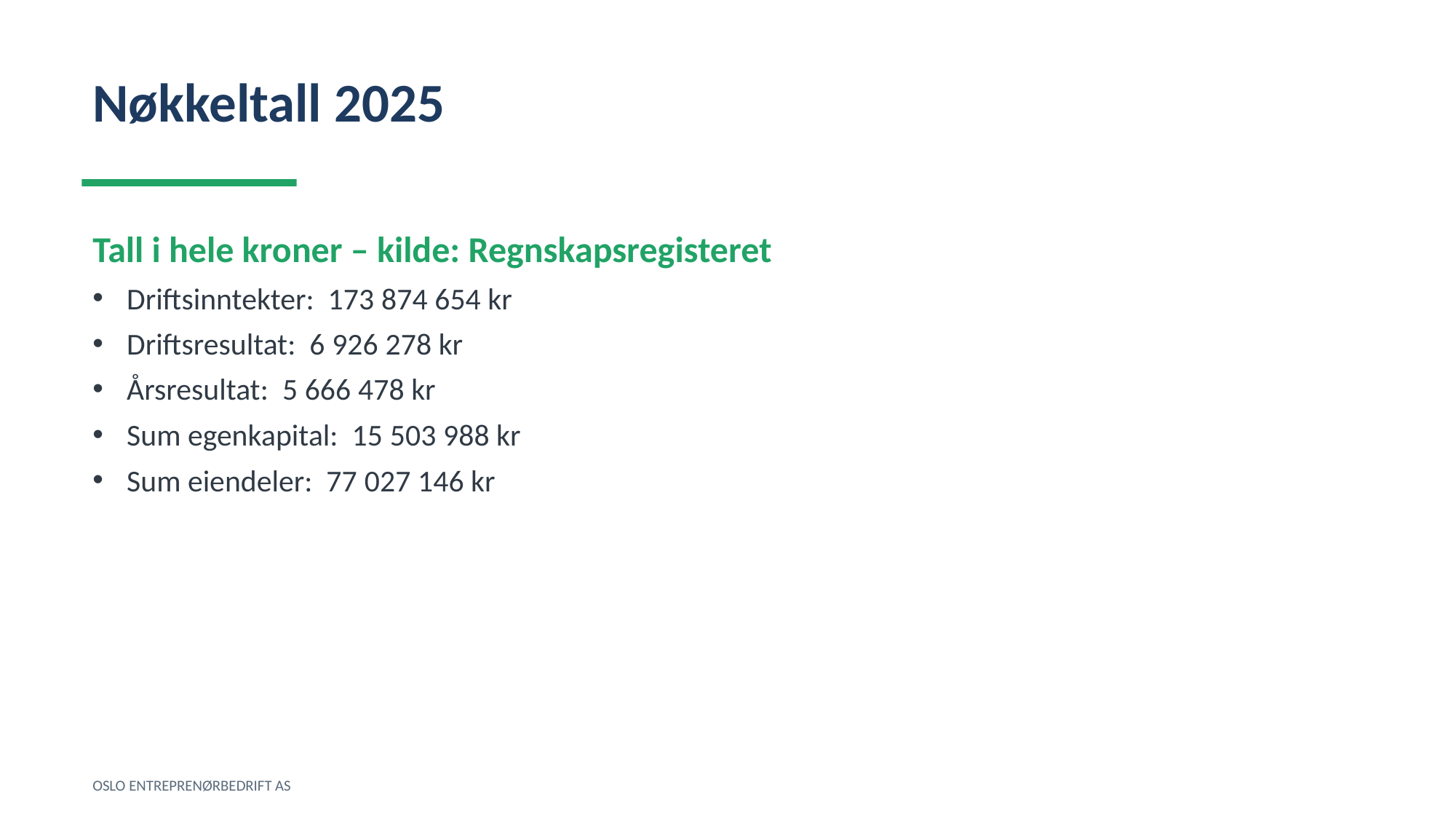

Nøkkeltall 2025

Tall i hele kroner – kilde: Regnskapsregisteret
Driftsinntekter:  173 874 654 kr
Driftsresultat:  6 926 278 kr
Årsresultat:  5 666 478 kr
Sum egenkapital:  15 503 988 kr
Sum eiendeler:  77 027 146 kr
OSLO ENTREPRENØRBEDRIFT AS